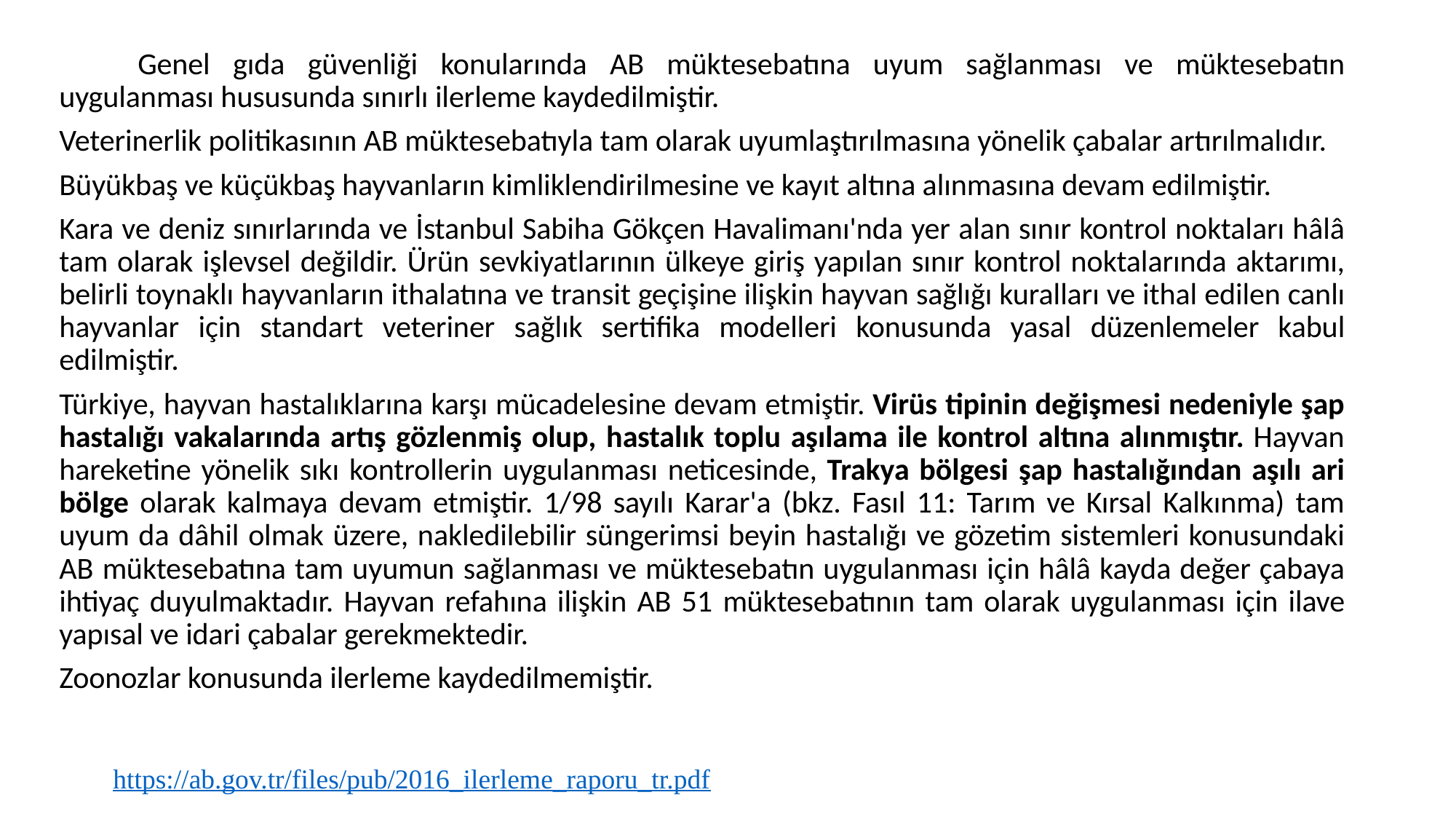

Genel gıda güvenliği konularında AB müktesebatına uyum sağlanması ve müktesebatın uygulanması hususunda sınırlı ilerleme kaydedilmiştir.
Veterinerlik politikasının AB müktesebatıyla tam olarak uyumlaştırılmasına yönelik çabalar artırılmalıdır.
Büyükbaş ve küçükbaş hayvanların kimliklendirilmesine ve kayıt altına alınmasına devam edilmiştir.
Kara ve deniz sınırlarında ve İstanbul Sabiha Gökçen Havalimanı'nda yer alan sınır kontrol noktaları hâlâ tam olarak işlevsel değildir. Ürün sevkiyatlarının ülkeye giriş yapılan sınır kontrol noktalarında aktarımı, belirli toynaklı hayvanların ithalatına ve transit geçişine ilişkin hayvan sağlığı kuralları ve ithal edilen canlı hayvanlar için standart veteriner sağlık sertifika modelleri konusunda yasal düzenlemeler kabul edilmiştir.
Türkiye, hayvan hastalıklarına karşı mücadelesine devam etmiştir. Virüs tipinin değişmesi nedeniyle şap hastalığı vakalarında artış gözlenmiş olup, hastalık toplu aşılama ile kontrol altına alınmıştır. Hayvan hareketine yönelik sıkı kontrollerin uygulanması neticesinde, Trakya bölgesi şap hastalığından aşılı ari bölge olarak kalmaya devam etmiştir. 1/98 sayılı Karar'a (bkz. Fasıl 11: Tarım ve Kırsal Kalkınma) tam uyum da dâhil olmak üzere, nakledilebilir süngerimsi beyin hastalığı ve gözetim sistemleri konusundaki AB müktesebatına tam uyumun sağlanması ve müktesebatın uygulanması için hâlâ kayda değer çabaya ihtiyaç duyulmaktadır. Hayvan refahına ilişkin AB 51 müktesebatının tam olarak uygulanması için ilave yapısal ve idari çabalar gerekmektedir.
Zoonozlar konusunda ilerleme kaydedilmemiştir.

https://ab.gov.tr/files/pub/2016_ilerleme_raporu_tr.pdf